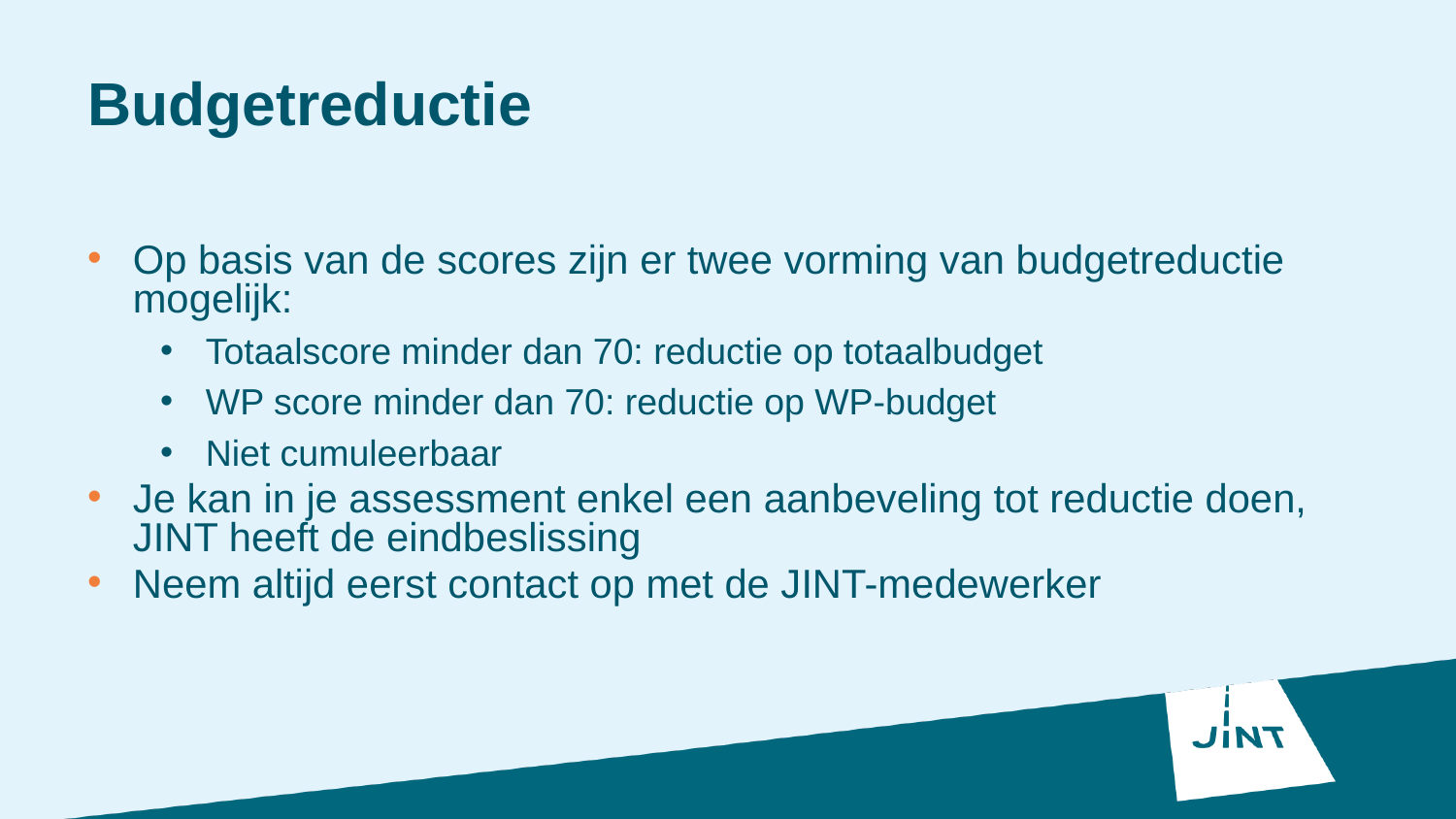

# Budgetreductie
Op basis van de scores zijn er twee vorming van budgetreductie mogelijk:
Totaalscore minder dan 70: reductie op totaalbudget
WP score minder dan 70: reductie op WP-budget
Niet cumuleerbaar
Je kan in je assessment enkel een aanbeveling tot reductie doen, JINT heeft de eindbeslissing
Neem altijd eerst contact op met de JINT-medewerker